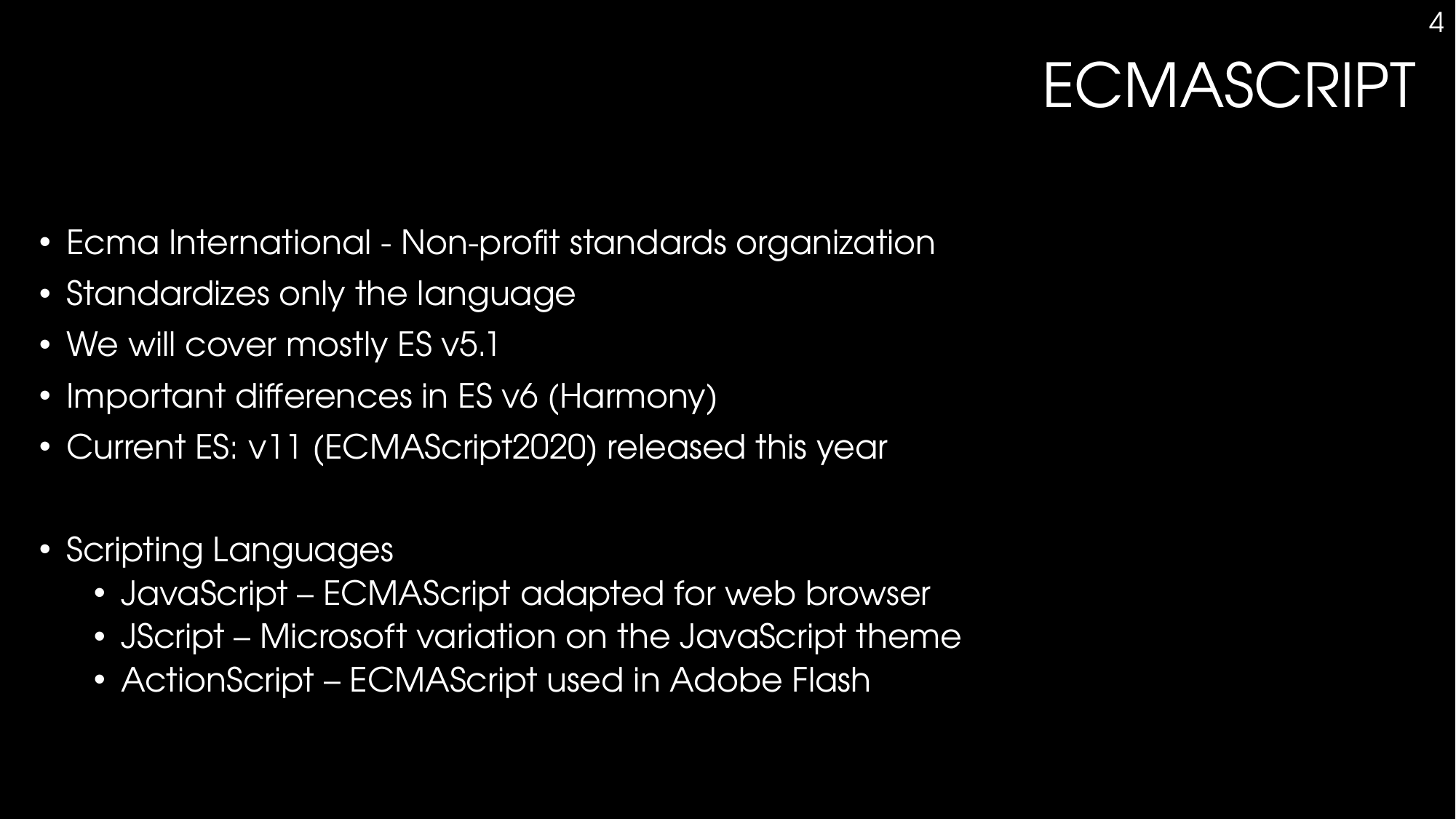

4
# ECMAScript
Ecma International - Non-profit standards organization
Standardizes only the language
We will cover mostly ES v5.1
Important differences in ES v6 (Harmony)
Current ES: v11 (ECMAScript2020) released this year

Scripting Languages
JavaScript – ECMAScript adapted for web browser
JScript – Microsoft variation on the JavaScript theme
ActionScript – ECMAScript used in Adobe Flash